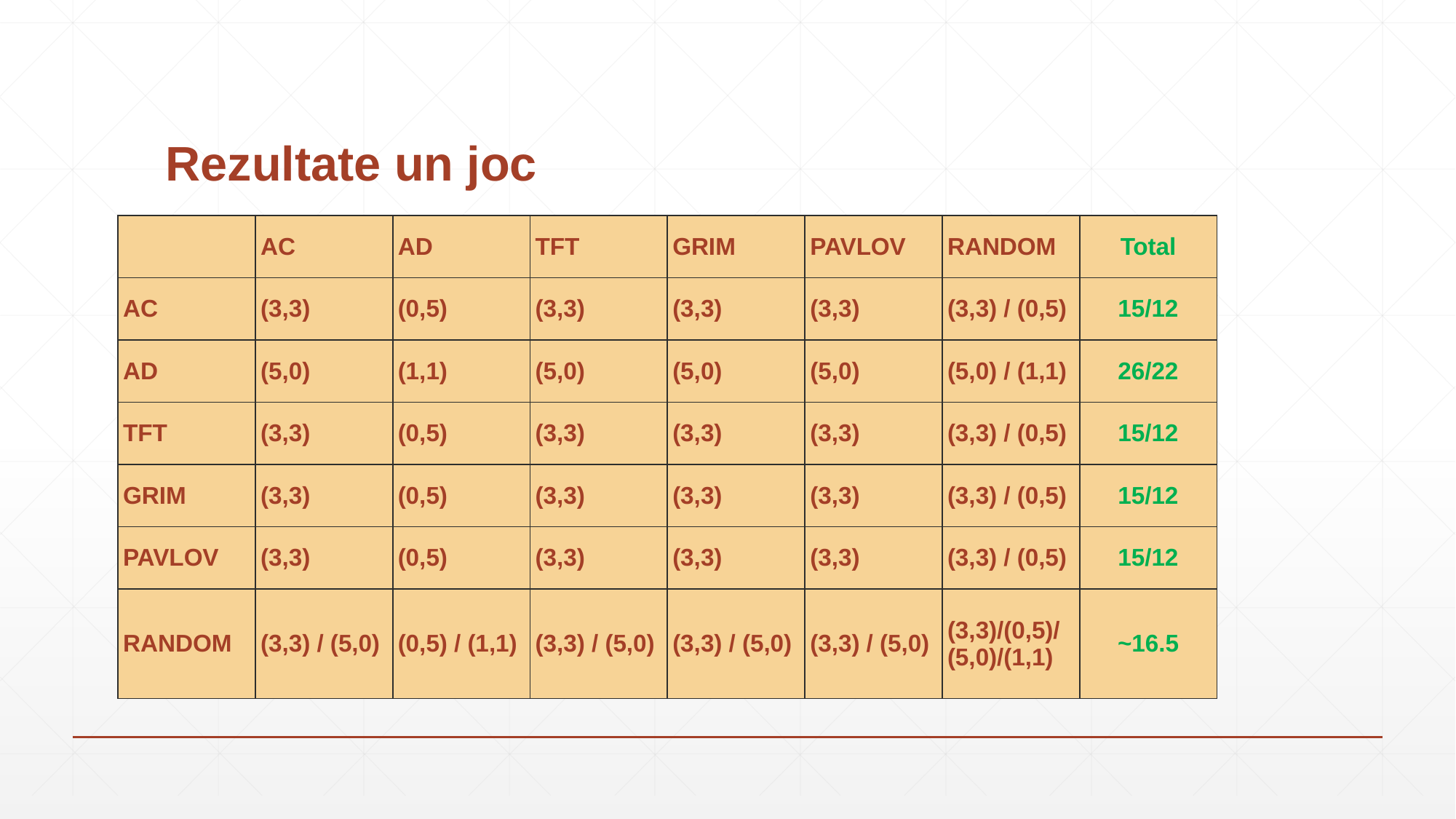

# Rezultate un joc
|  | AC | AD | TFT | GRIM | PAVLOV | RANDOM | Total |
| --- | --- | --- | --- | --- | --- | --- | --- |
| AC | (3,3) | (0,5) | (3,3) | (3,3) | (3,3) | (3,3) / (0,5) | 15/12 |
| AD | (5,0) | (1,1) | (5,0) | (5,0) | (5,0) | (5,0) / (1,1) | 26/22 |
| TFT | (3,3) | (0,5) | (3,3) | (3,3) | (3,3) | (3,3) / (0,5) | 15/12 |
| GRIM | (3,3) | (0,5) | (3,3) | (3,3) | (3,3) | (3,3) / (0,5) | 15/12 |
| PAVLOV | (3,3) | (0,5) | (3,3) | (3,3) | (3,3) | (3,3) / (0,5) | 15/12 |
| RANDOM | (3,3) / (5,0) | (0,5) / (1,1) | (3,3) / (5,0) | (3,3) / (5,0) | (3,3) / (5,0) | (3,3)/(0,5)/ (5,0)/(1,1) | ~16.5 |